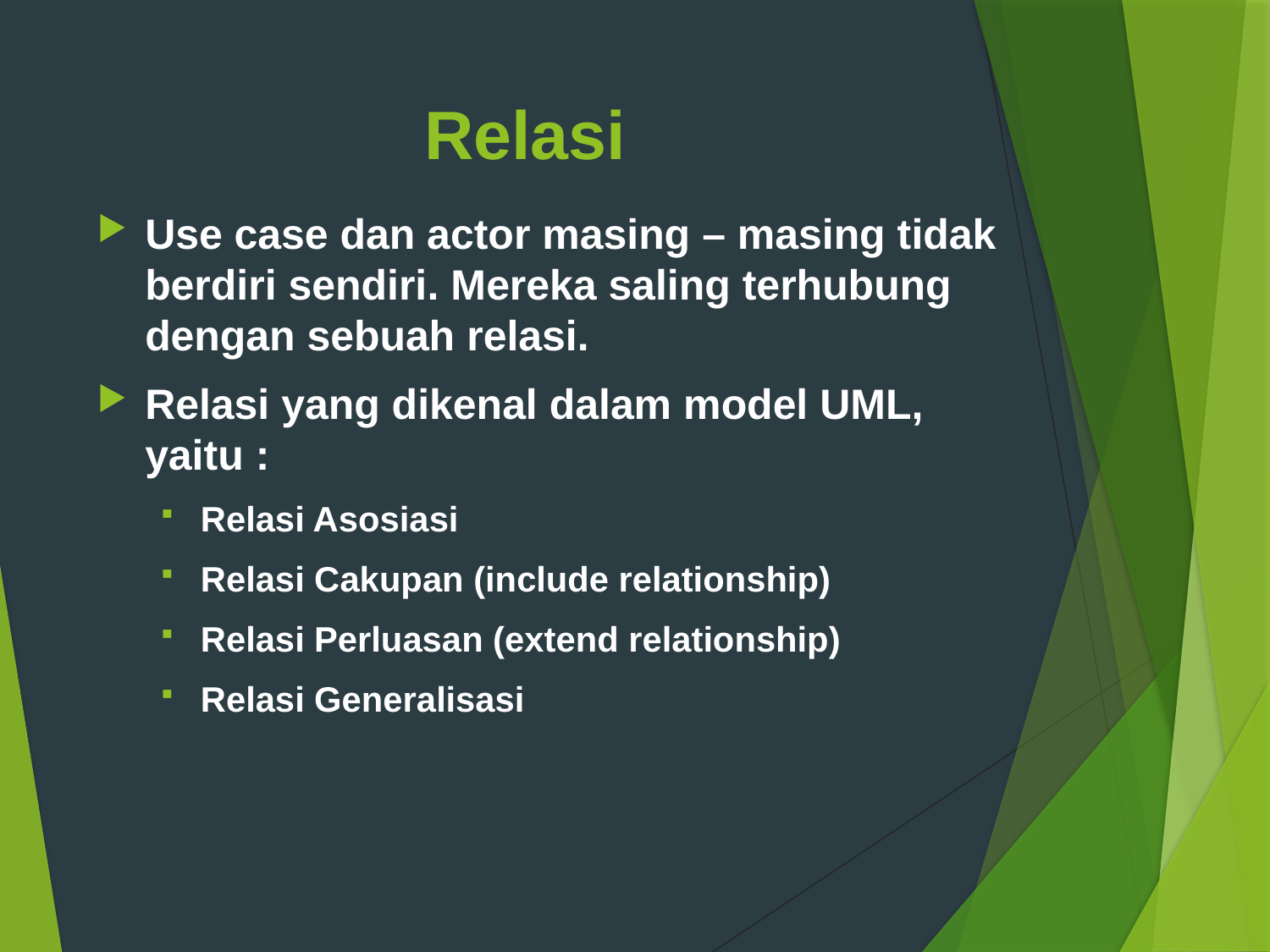

# Relasi
Use case dan actor masing – masing tidak berdiri sendiri. Mereka saling terhubung dengan sebuah relasi.
Relasi yang dikenal dalam model UML, yaitu :
Relasi Asosiasi
Relasi Cakupan (include relationship)
Relasi Perluasan (extend relationship)
Relasi Generalisasi